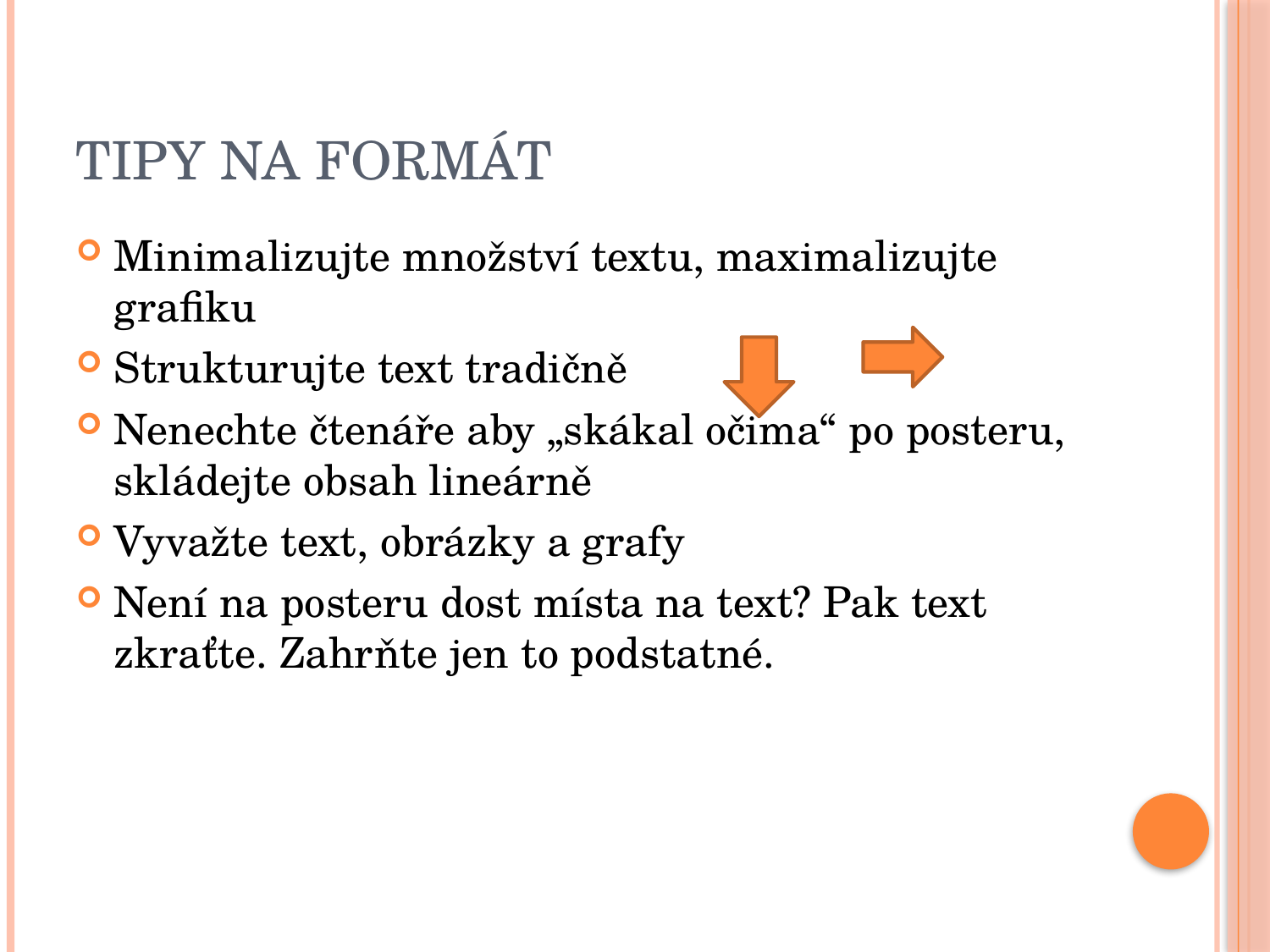

# Tipy na formát
Minimalizujte množství textu, maximalizujte grafiku
Strukturujte text tradičně
Nenechte čtenáře aby „skákal očima“ po posteru, skládejte obsah lineárně
Vyvažte text, obrázky a grafy
Není na posteru dost místa na text? Pak text zkraťte. Zahrňte jen to podstatné.